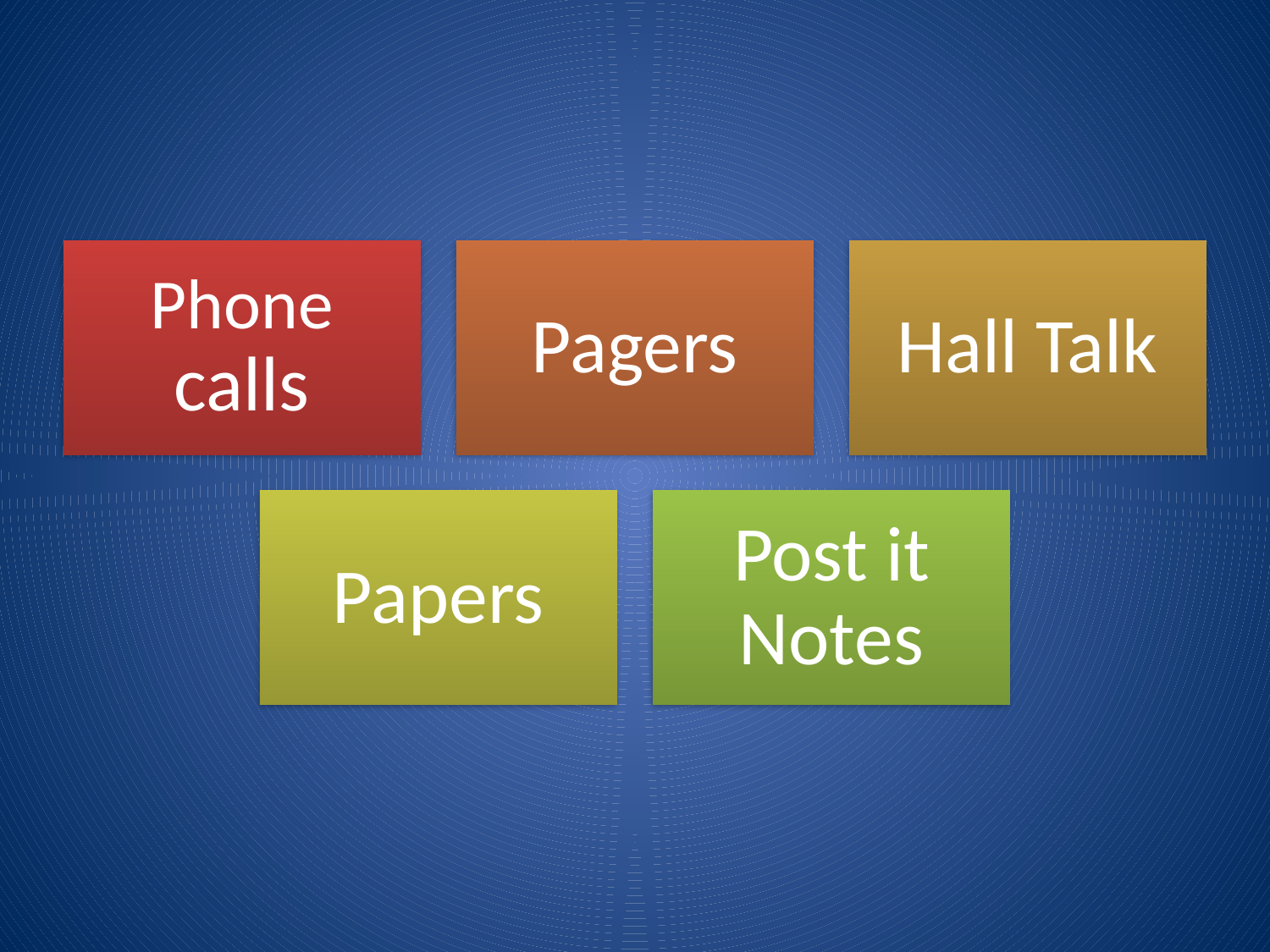

Phone calls
Pagers
Hall Talk
Papers
Post it Notes